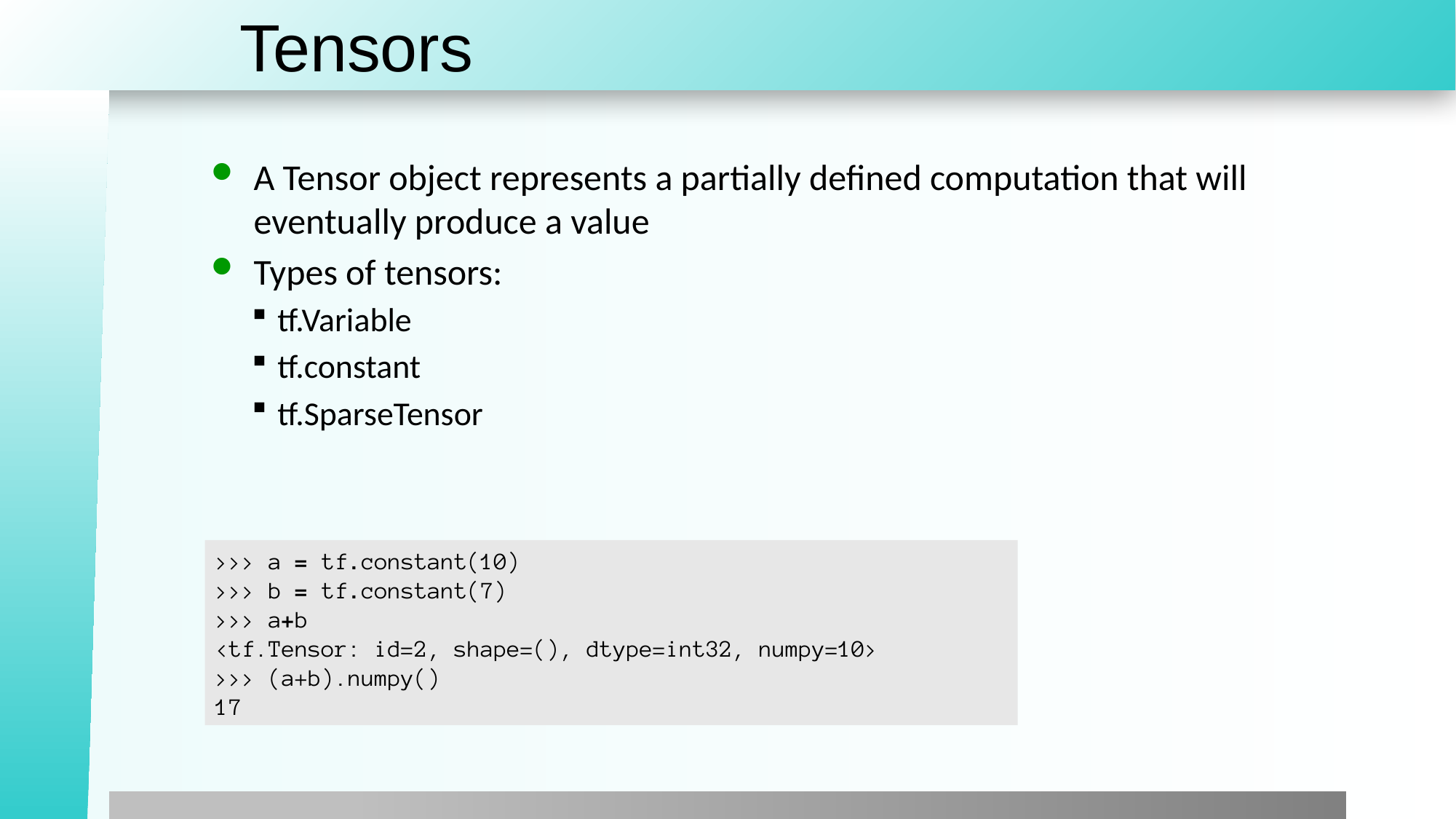

# Tensors
A Tensor object represents a partially defined computation that will eventually produce a value
Types of tensors:
tf.Variable
tf.constant
tf.SparseTensor
>>> a = tf.constant(10)
>>> b = tf.constant(7)
>>> a+b
<tf.Tensor: id=2, shape=(), dtype=int32, numpy=10>
>>> (a+b).numpy()
17